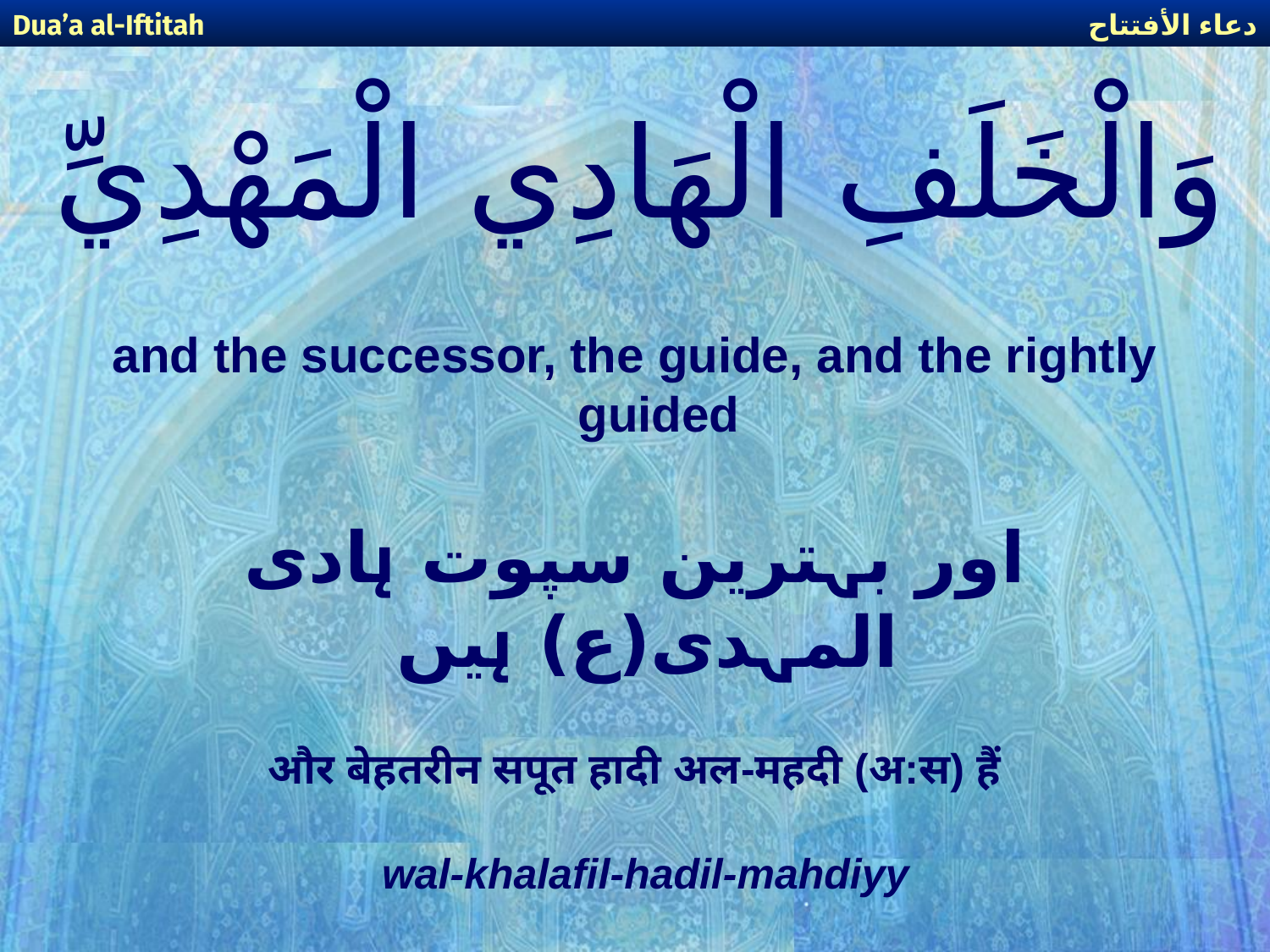

دعاء الأفتتاح
Dua’a al-Iftitah
# وَالْخَلَفِ الْهَادِي الْمَهْدِيِّ
and the successor, the guide, and the rightly guided
اور بہترین سپوت ہادی المہدی(ع) ہیں
और बेहतरीन सपूत हादी अल-महदी (अ:स) हैं
wal-khalafil-hadil-mahdiyy